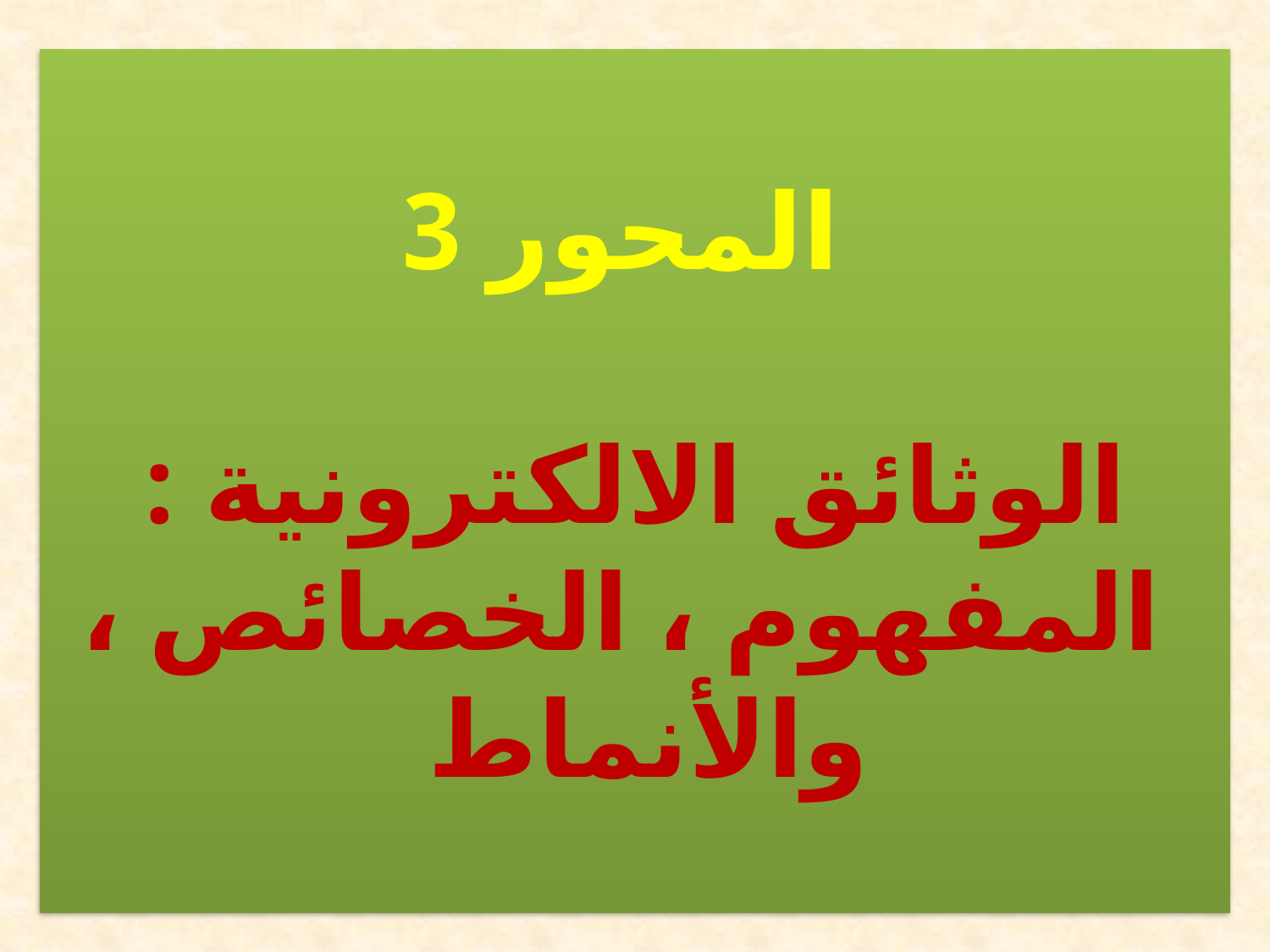

# المحور 3 الوثائق الالكترونية : المفهوم ، الخصائص ، والأنماط